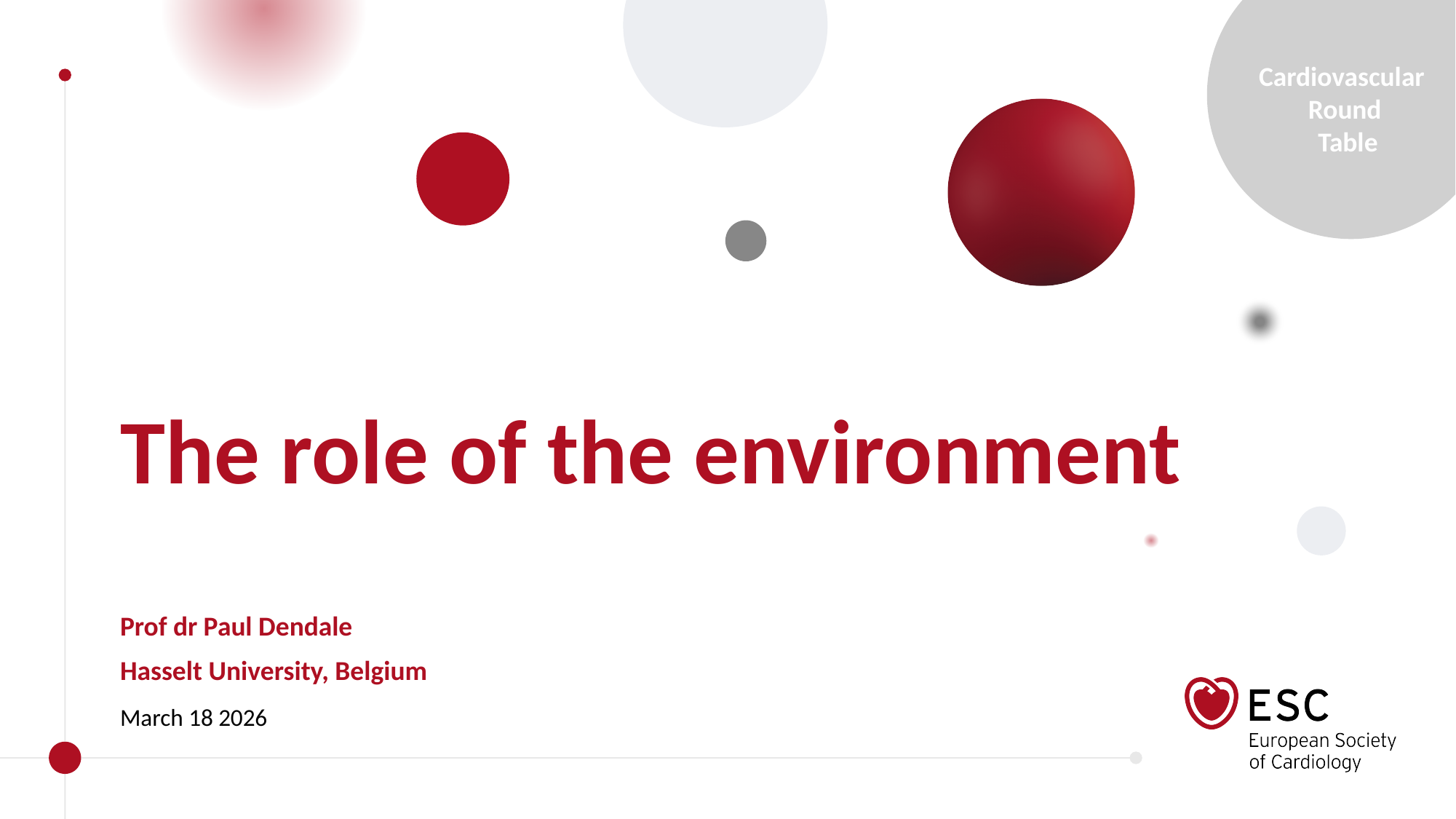

The role of the environment
Prof dr Paul Dendale
Hasselt University, Belgium

March 18 2026